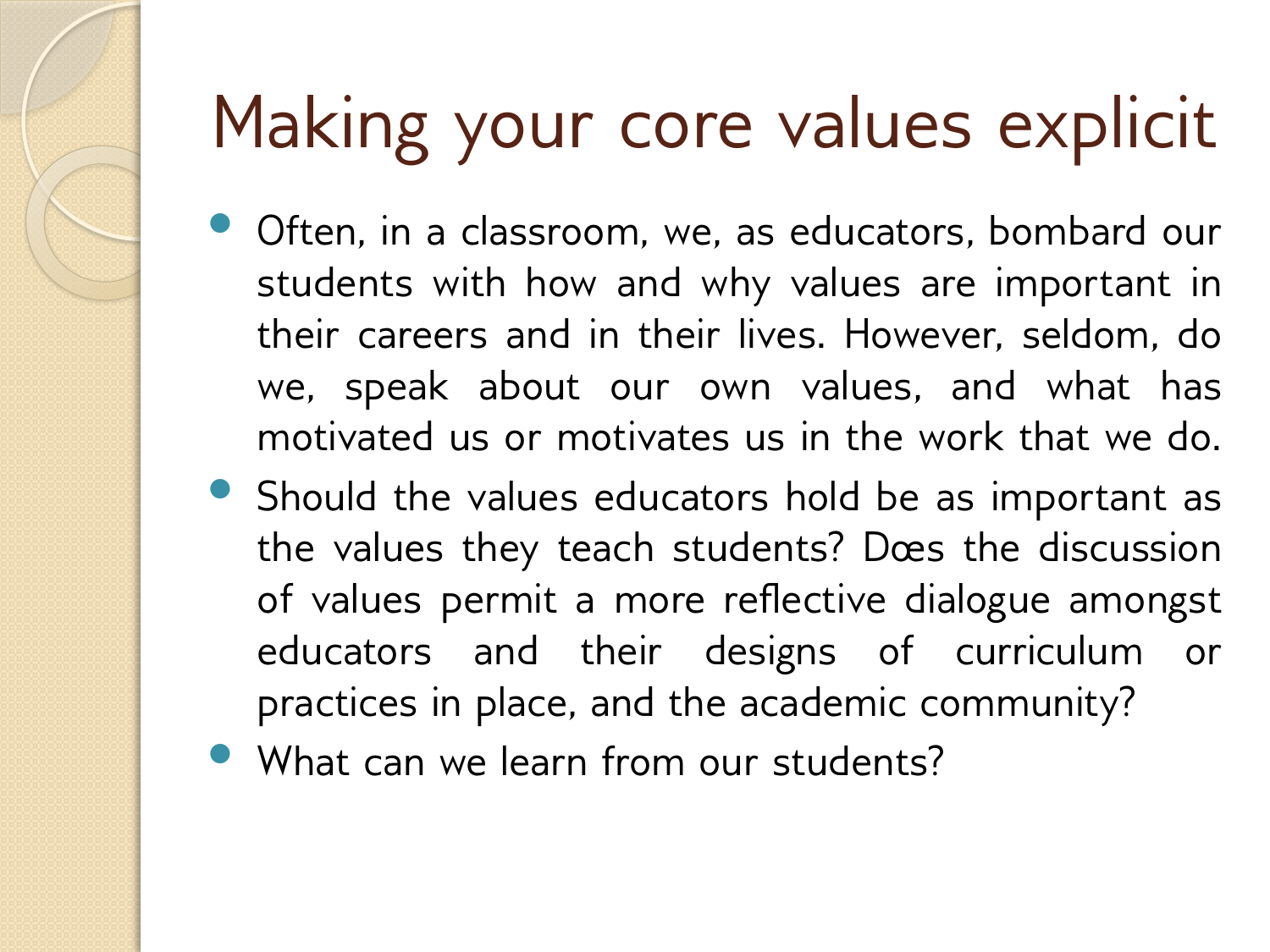

# Making your core values explicit
Often, in a classroom, we, as educators, bombard our students with how and why values are important in their careers and in their lives. However, seldom, do we, speak about our own values, and what has motivated us or motivates us in the work that we do.
Should the values educators hold be as important as the values they teach students? Does the discussion of values permit a more reflective dialogue amongst educators and their designs of curriculum or practices in place, and the academic community?
What can we learn from our students?